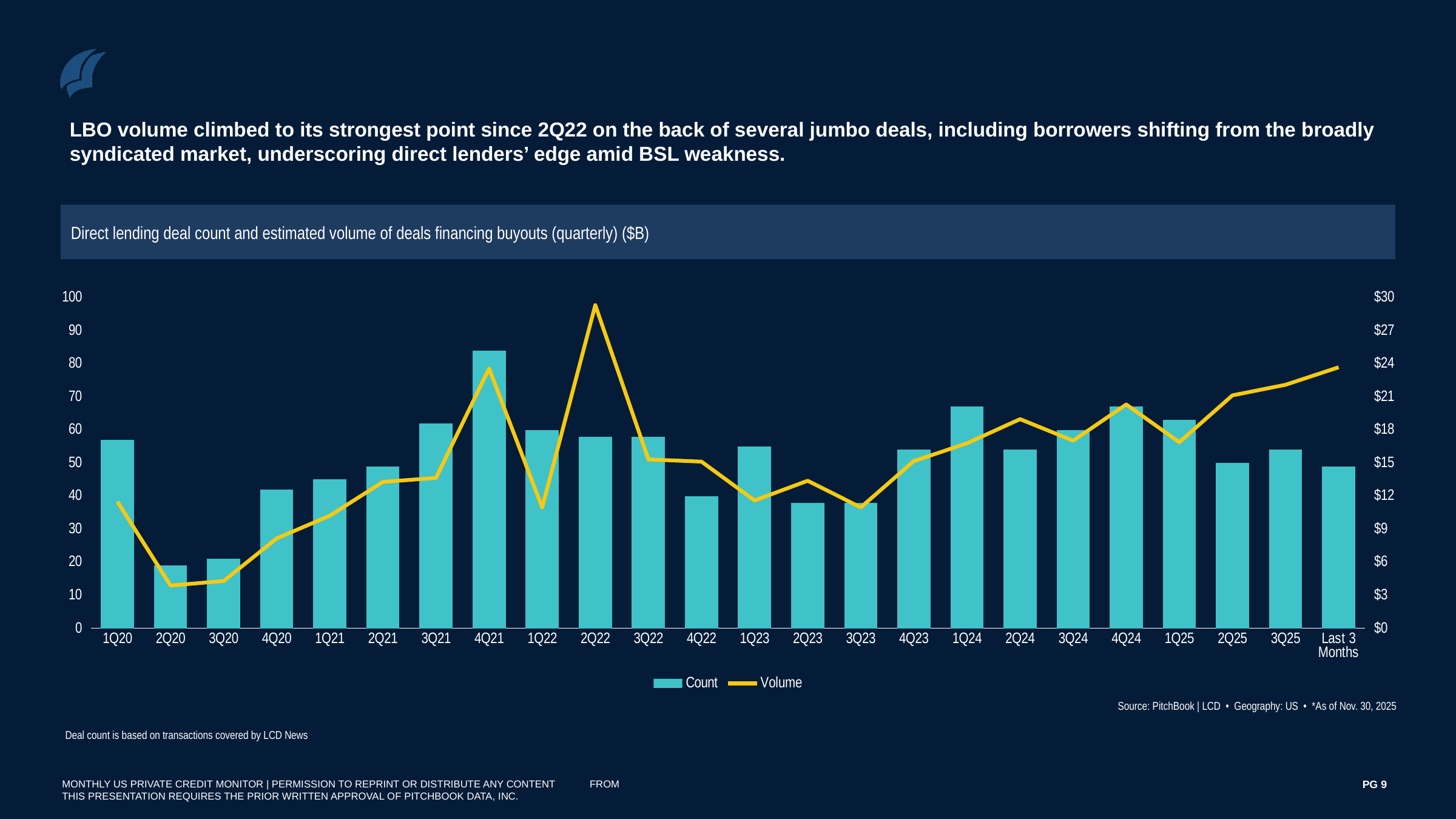

LBO volume climbed to its strongest point since 2Q22 on the back of several jumbo deals, including borrowers shifting from the broadly syndicated market, underscoring direct lenders’ edge amid BSL weakness.
Direct lending deal count and estimated volume of deals financing buyouts (quarterly) ($B)

### Chart

| Category | Count | Volume |
|---|---|---|
| 1Q20 | 57.0 | 11.490252198 |
| 2Q20 | 19.0 | 3.8895 |
| 3Q20 | 21.0 | 4.2979389999999995 |
| 4Q20 | 42.0 | 8.160601 |
| 1Q21 | 45.0 | 10.215721 |
| 2Q21 | 49.0 | 13.288046999999999 |
| 3Q21 | 62.0 | 13.64726049 |
| 4Q21 | 84.0 | 23.567353 |
| 1Q22 | 60.0 | 10.968985 |
| 2Q22 | 58.0 | 29.311854079999996 |
| 3Q22 | 58.0 | 15.325911574999997 |
| 4Q22 | 40.0 | 15.12611 |
| 1Q23 | 55.0 | 11.601988 |
| 2Q23 | 38.0 | 13.39 |
| 3Q23 | 38.0 | 10.97463112 |
| 4Q23 | 54.0 | 15.176483000000001 |
| 1Q24 | 67.0 | 16.788736 |
| 2Q24 | 54.0 | 18.977759 |
| 3Q24 | 60.0 | 17.02489954 |
| 4Q24 | 67.0 | 20.30714 |
| 1Q25 | 63.0 | 16.883980915000002 |
| 2Q25 | 50.0 | 21.13555082 |
| 3Q25 | 54.0 | 22.09106 |
| Last 3 Months | 49.0 | 23.6768 |
Source: PitchBook | LCD  •  Geography: US  •  *As of Nov. 30, 2025
Deal count is based on transactions covered by LCD News